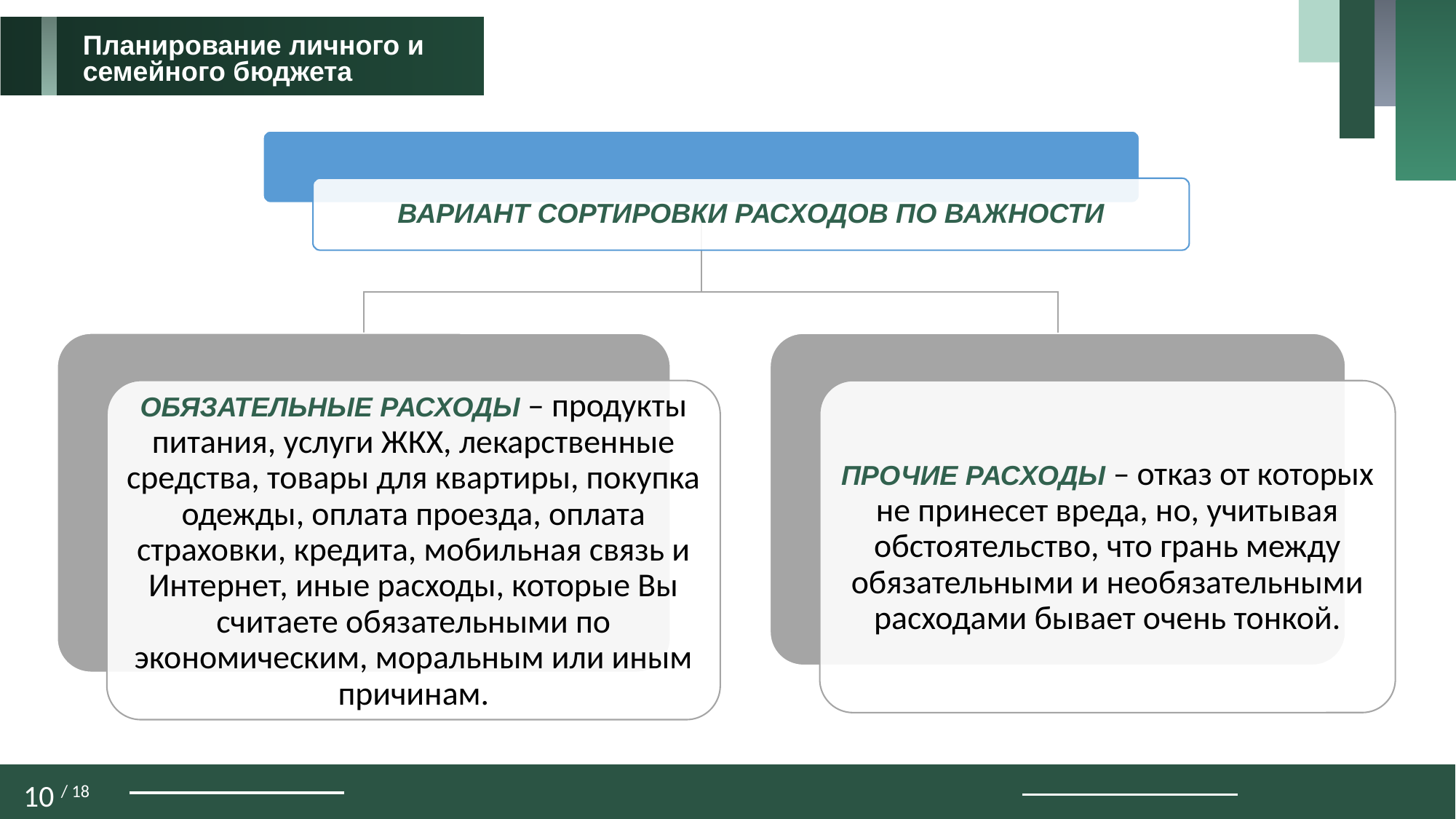

Планирование личного и
семейного бюджета

ВАРИАНТ СОРТИРОВКИ РАСХОДОВ ПО ВАЖНОСТИ

ПРОЧИЕ РАСХОДЫ – отказ от которых не принесет вреда, но, учитывая обстоятельство, что грань между обязательными и необязательными расходами бывает очень тонкой.
ОБЯЗАТЕЛЬНЫЕ РАСХОДЫ – продукты питания, услуги ЖКХ, лекарственные средства, товары для квартиры, покупка одежды, оплата проезда, оплата страховки, кредита, мобильная связь и Интернет, иные расходы, которые Вы считаете обязательными по экономическим, моральным или иным причинам.

10 / 18